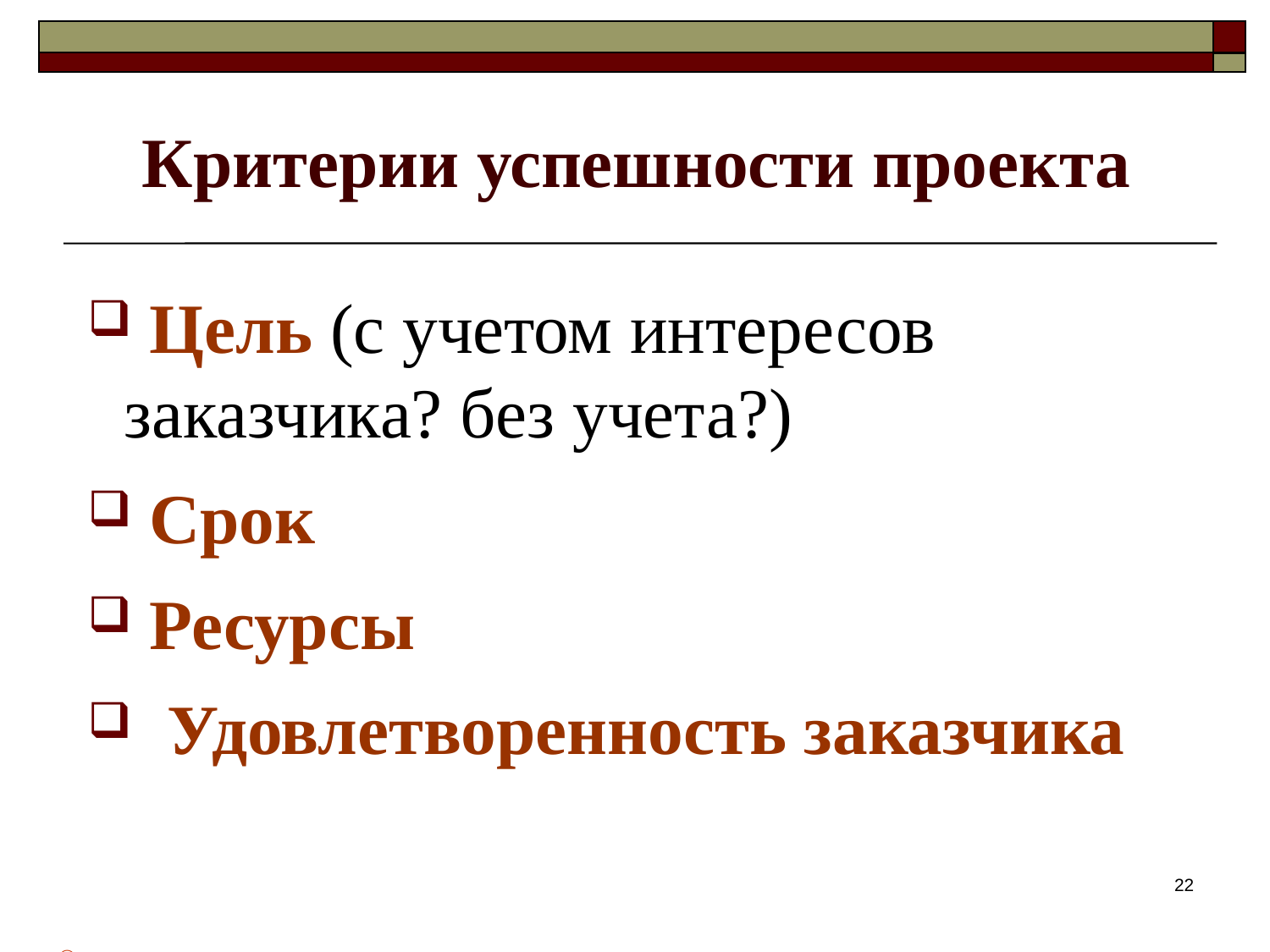

# Критерии успешности проекта
 Цель (с учетом интересов заказчика? без учета?)
 Срок
 Ресурсы
  Удовлетворенность заказчика
22

©